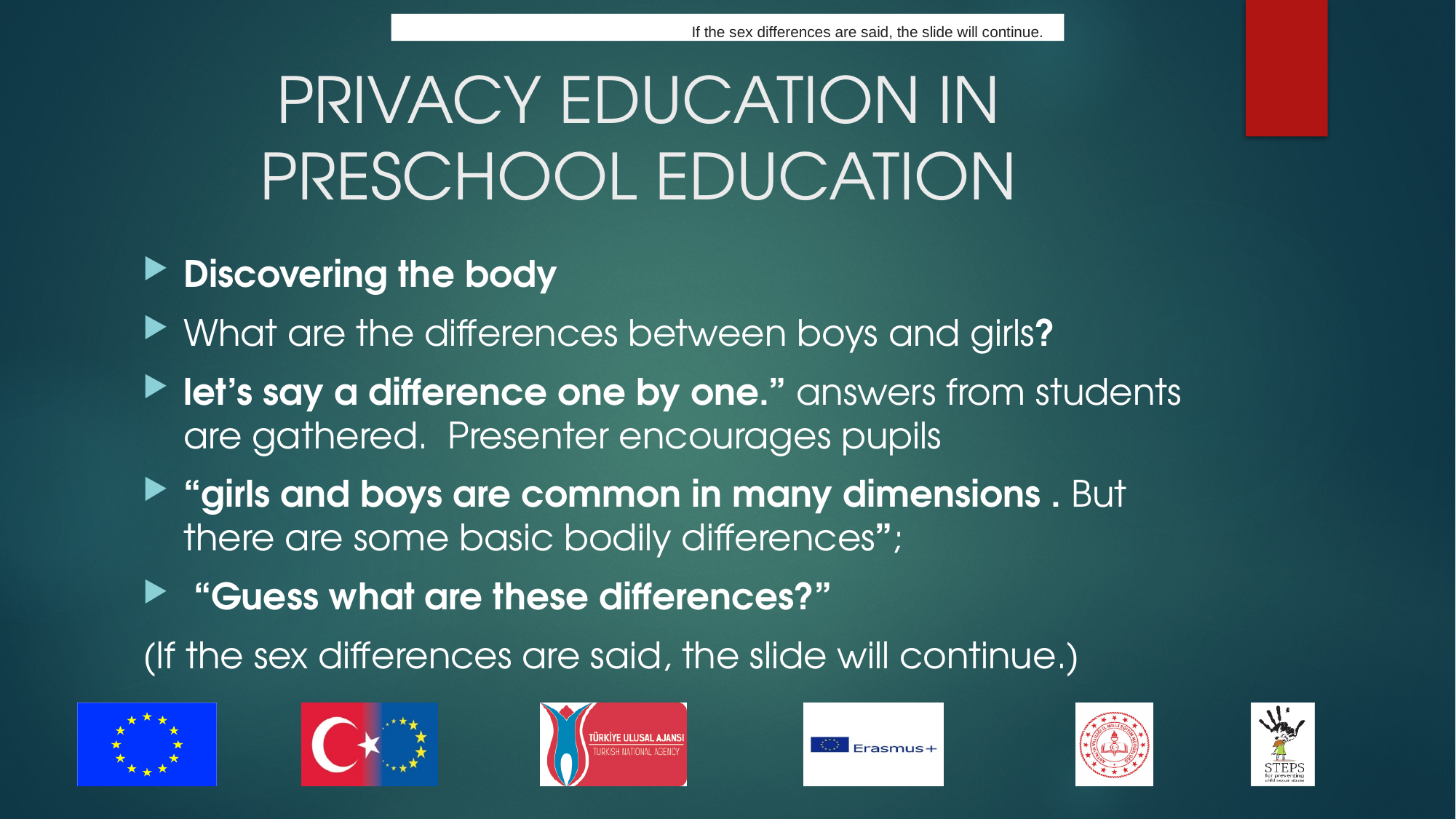

“Guess what are these differences?” (If the sex differences are said, the slide will continue.)
# PRIVACY EDUCATION IN PRESCHOOL EDUCATION
Discovering the body
What are the differences between boys and girls?
let’s say a difference one by one.” answers from students are gathered.  Presenter encourages pupils
“girls and boys are common in many dimensions . But there are some basic bodily differences”;
 “Guess what are these differences?”
(If the sex differences are said, the slide will continue.)